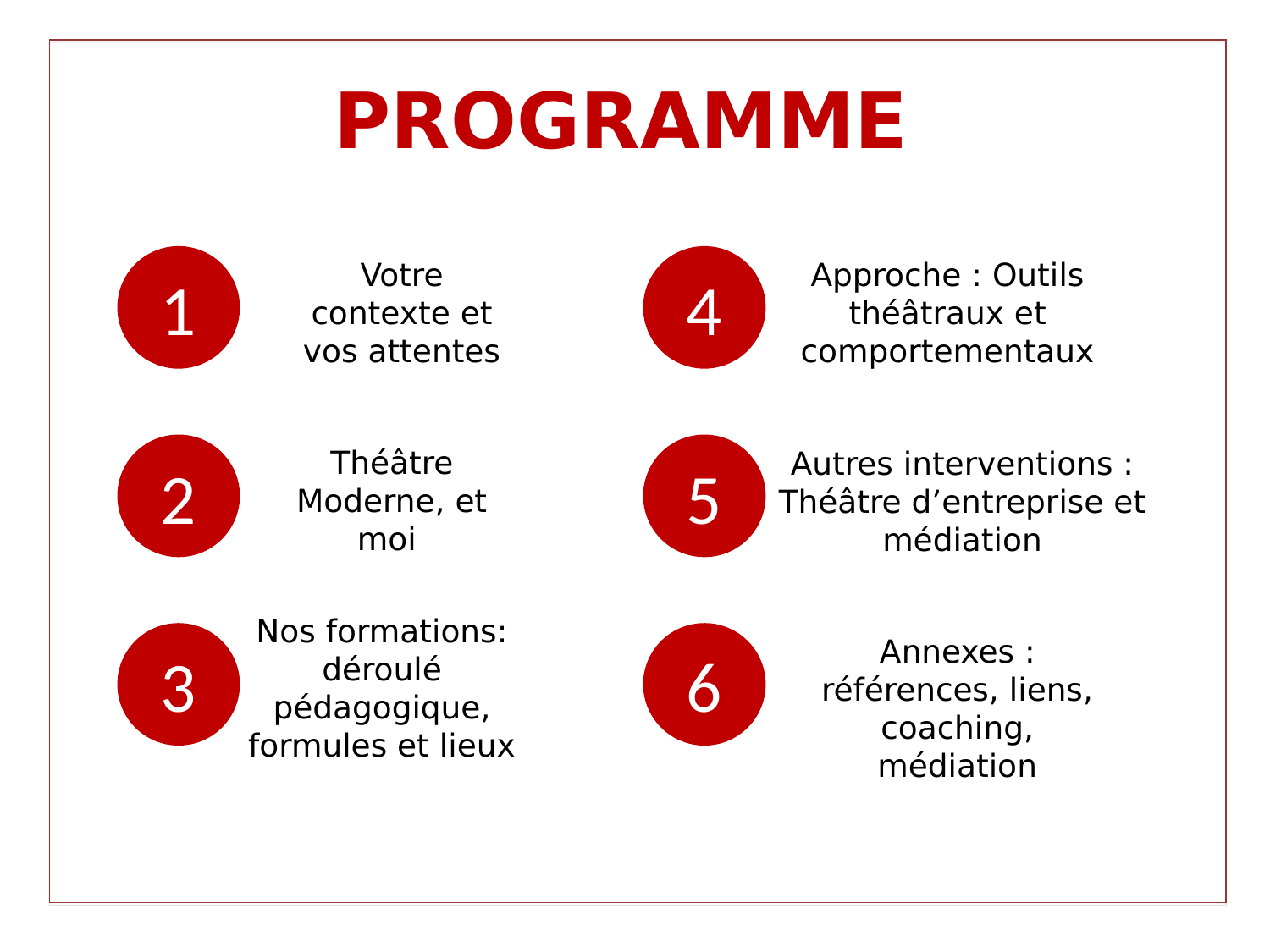

# PROGRAMME

1
4
Votre contexte et vos attentes
Approche : Outils théâtraux et comportementaux
2
Théâtre Moderne, et moi
5
Autres interventions : Théâtre d’entreprise et médiation
Nos formations: déroulé pédagogique, formules et lieux
3
6
Annexes : références, liens, coaching, médiation